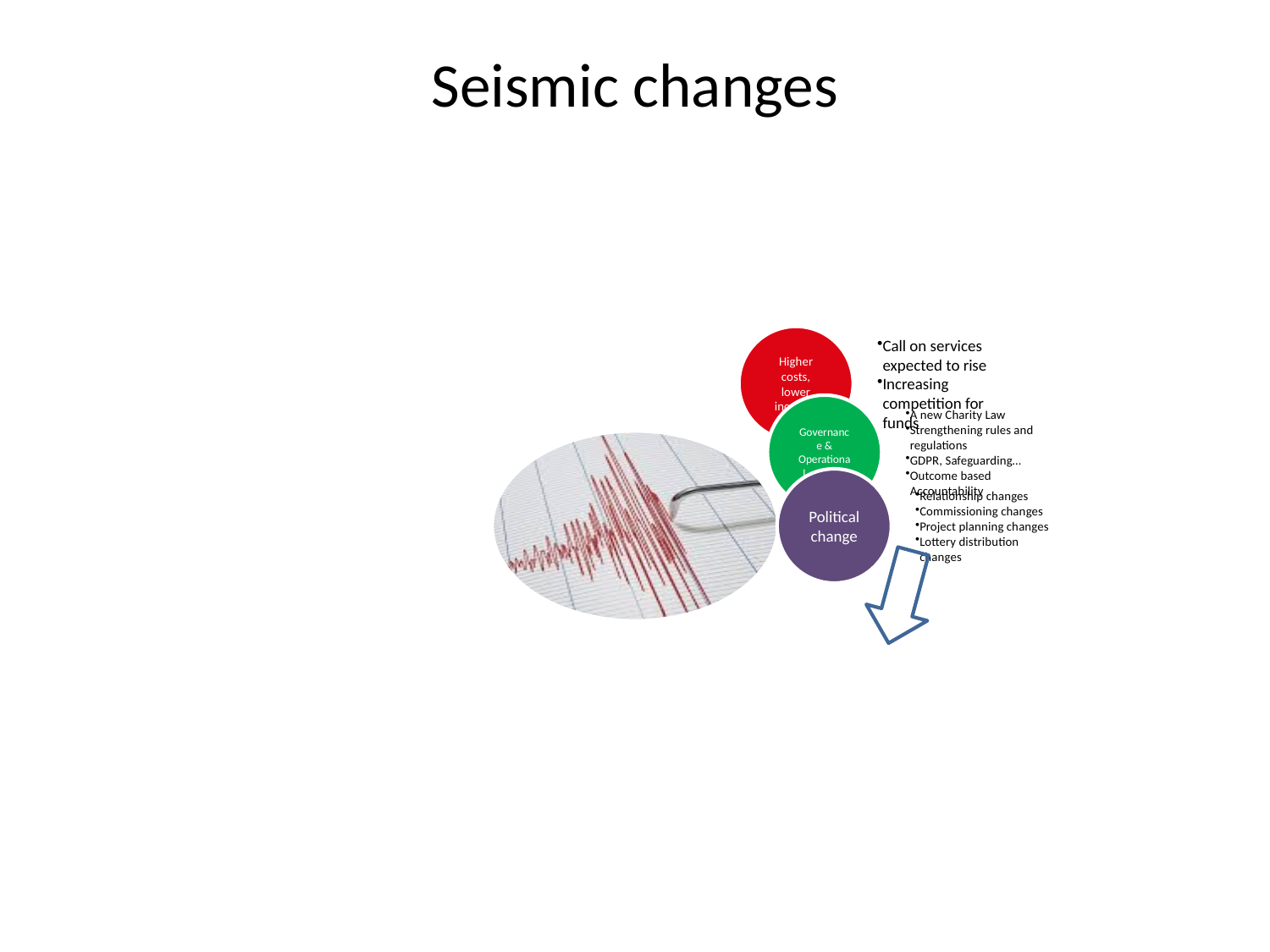

# Seismic changes
Higher costs, lower incomes
Governance & Operational  matters
A new Charity Law
Strengthening rules and regulations
Political change
Relationship changes
Project planning changes
Call on services expected to rise
Lottery distribution changes
GDPR, Safeguarding…
Outcome based Accountability
Commissioning changes